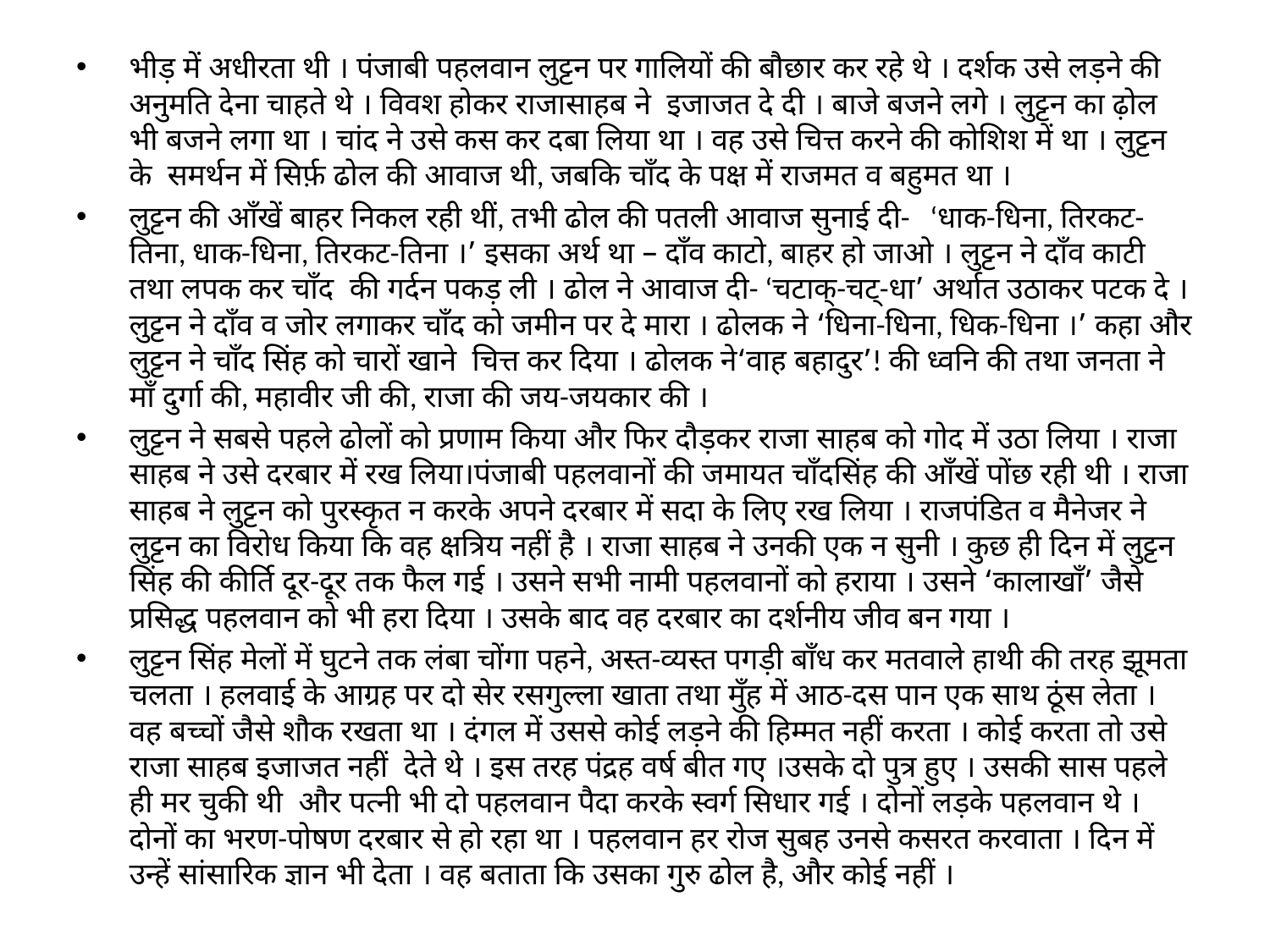

#
भीड़ में अधीरता थी । पंजाबी पहलवान लुट्टन पर गालियों की बौछार कर रहे थे । दर्शक उसे लड़ने की अनुमति देना चाहते थे । विवश होकर राजासाहब ने  इजाजत दे दी । बाजे बजने लगे । लुट्टन का ढ़ोल भी बजने लगा था । चांद ने उसे कस कर दबा लिया था । वह उसे चित्त करने की कोशिश में था । लुट्टन के  समर्थन में सिर्फ़ ढोल की आवाज थी, जबकि चाँद के पक्ष में राजमत व बहुमत था ।
लुट्टन की आँखें बाहर निकल रही थीं, तभी ढोल की पतली आवाज सुनाई दी-   ‘धाक-धिना, तिरकट-तिना, धाक-धिना, तिरकट-तिना ।’ इसका अर्थ था – दाँव काटो, बाहर हो जाओ । लुट्टन ने दाँव काटी तथा लपक कर चाँद  की गर्दन पकड़ ली । ढोल ने आवाज दी- ‘चटाक्-चट्-धा’ अर्थात उठाकर पटक दे । लुट्टन ने दाँव व जोर लगाकर चाँद को जमीन पर दे मारा । ढोलक ने ‘धिना-धिना, धिक-धिना ।’ कहा और लुट्टन ने चाँद सिंह को चारों खाने  चित्त कर दिया । ढोलक ने‘वाह बहादुर’! की ध्वनि की तथा जनता ने माँ दुर्गा की, महावीर जी की, राजा की जय-जयकार की ।
लुट्टन ने सबसे पहले ढोलों को प्रणाम किया और फिर दौड़कर राजा साहब को गोद में उठा लिया । राजा साहब ने उसे दरबार में रख लिया।पंजाबी पहलवानों की जमायत चाँदसिंह की आँखें पोंछ रही थी । राजा साहब ने लुट्टन को पुरस्कृत न करके अपने दरबार में सदा के लिए रख लिया । राजपंडित व मैनेजर ने लुट्टन का विरोध किया कि वह क्षत्रिय नहीं है । राजा साहब ने उनकी एक न सुनी । कुछ ही दिन में लुट्टन सिंह की कीर्ति दूर-दूर तक फैल गई । उसने सभी नामी पहलवानों को हराया । उसने ‘कालाखाँ’ जैसे प्रसिद्ध पहलवान को भी हरा दिया । उसके बाद वह दरबार का दर्शनीय जीव बन गया ।
लुट्टन सिंह मेलों में घुटने तक लंबा चोंगा पहने, अस्त-व्यस्त पगड़ी बाँध कर मतवाले हाथी की तरह झूमता चलता । हलवाई के आग्रह पर दो सेर रसगुल्ला खाता तथा मुँह में आठ-दस पान एक साथ ठूंस लेता । वह बच्चों जैसे शौक रखता था । दंगल में उससे कोई लड़ने की हिम्मत नहीं करता । कोई करता तो उसे राजा साहब इजाजत नहीं  देते थे । इस तरह पंद्रह वर्ष बीत गए ।उसके दो पुत्र हुए । उसकी सास पहले ही मर चुकी थी  और पत्नी भी दो पहलवान पैदा करके स्वर्ग सिधार गई । दोनों लड़के पहलवान थे । दोनों का भरण-पोषण दरबार से हो रहा था । पहलवान हर रोज सुबह उनसे कसरत करवाता । दिन में उन्हें सांसारिक ज्ञान भी देता । वह बताता कि उसका गुरु ढोल है, और कोई नहीं ।